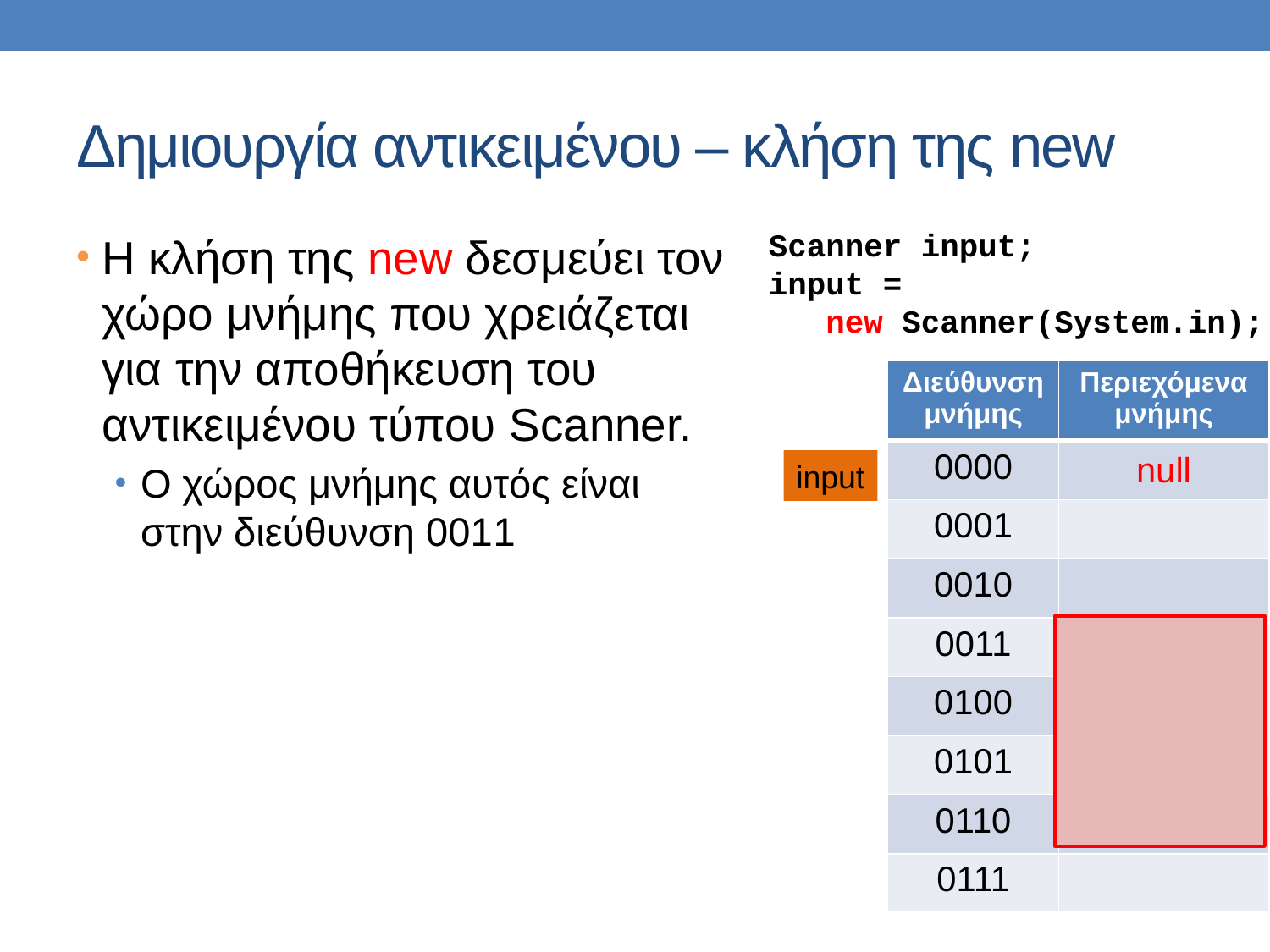

# Δημιουργία αντικειμένου – κλήση της new
Scanner input;
input =
   new Scanner(System.in);
H κλήση της new δεσμεύει τον χώρο μνήμης που χρειάζεται για την αποθήκευση του αντικειμένου τύπου Scanner.
Ο χώρος μνήμης αυτός είναι στην διεύθυνση 0011

| Διεύθυνση μνήμης | Περιεχόμενα μνήμης |
| --- | --- |
| 0000 | null |
| 0001 |  |
| 0010 |  |
| 0011 |  |
| 0100 |  |
| 0101 |  |
| 0110 |  |
| 0111 |  |
input